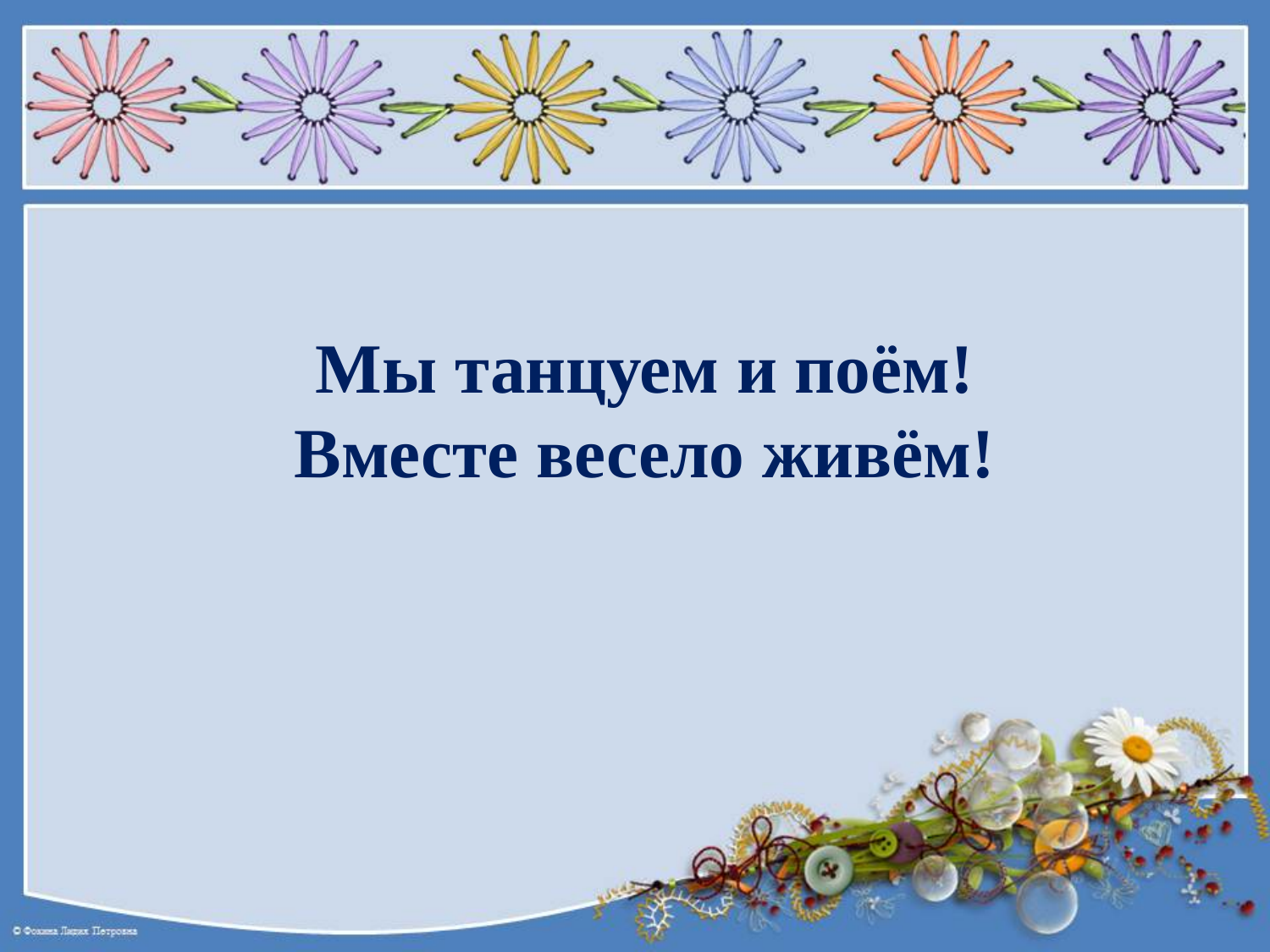

Мы танцуем и поём!
Вместе весело живём!